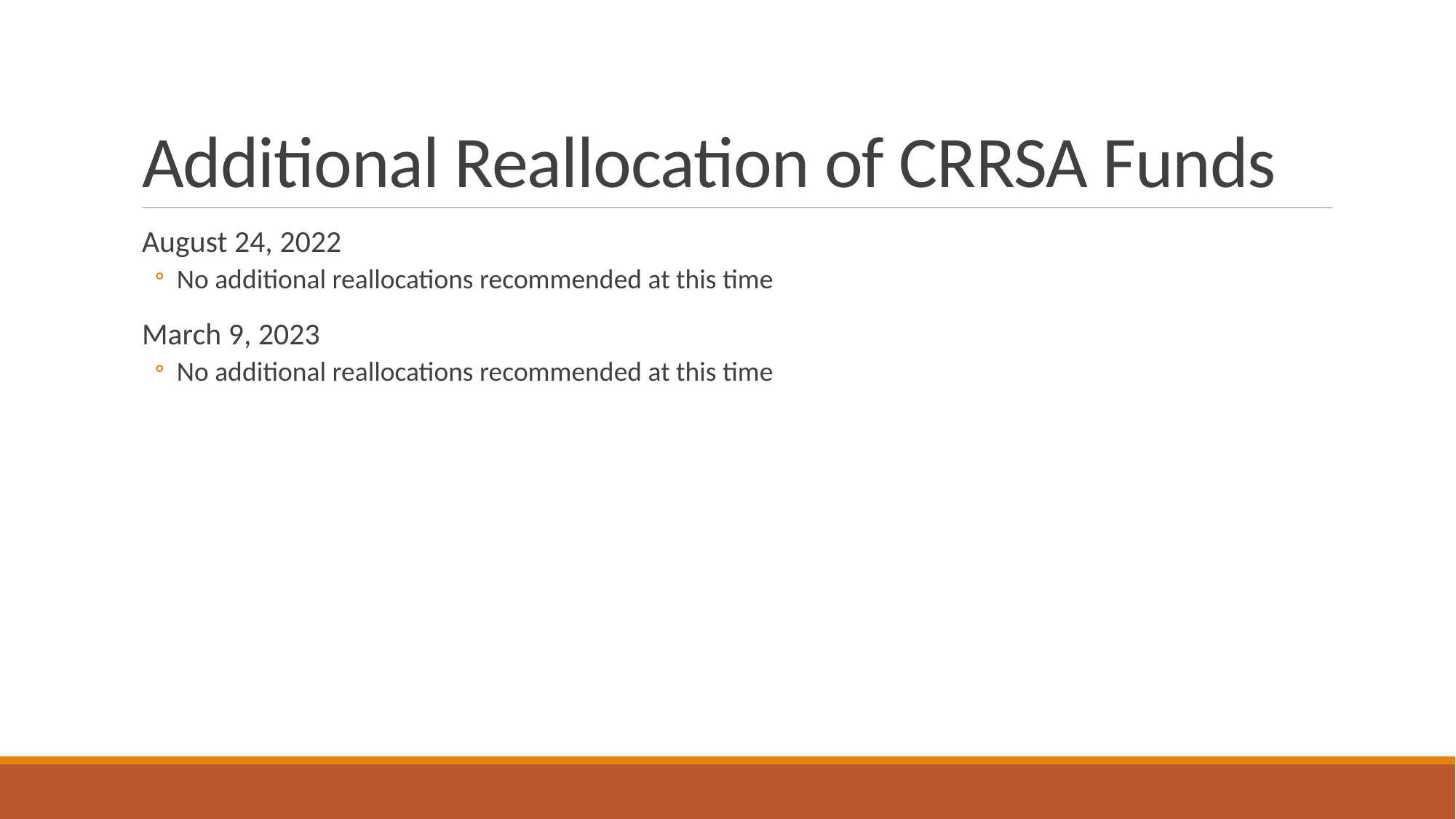

# Additional Reallocation of CRRSA Funds
August 24, 2022
No additional reallocations recommended at this time
March 9, 2023
No additional reallocations recommended at this time